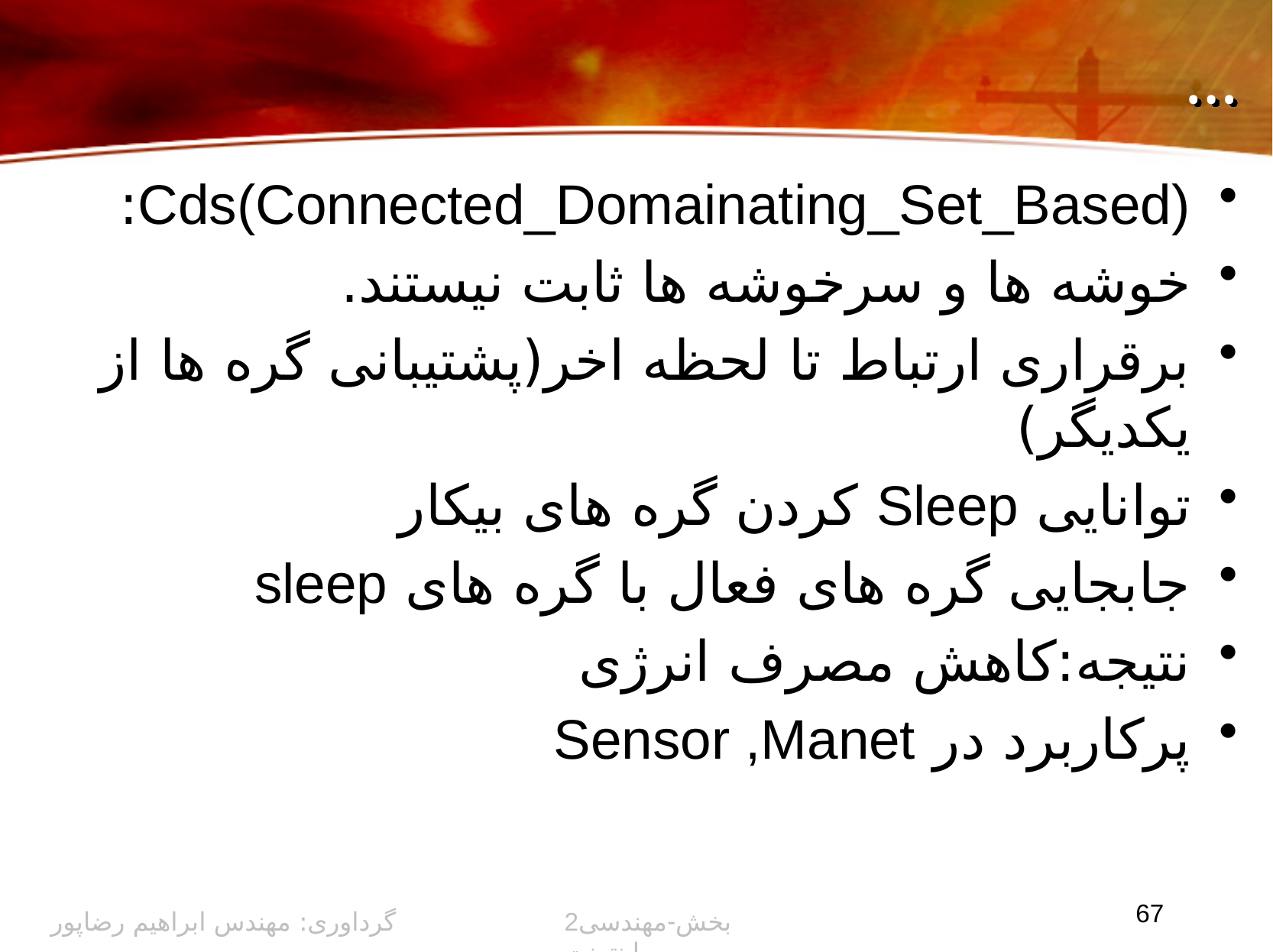

# …
Cds(Connected_Domainating_Set_Based):
خوشه ها و سرخوشه ها ثابت نیستند.
برقراری ارتباط تا لحظه اخر(پشتیبانی گره ها از یکدیگر)
توانایی Sleep کردن گره های بیکار
جابجایی گره های فعال با گره های sleep
نتیجه:کاهش مصرف انرژی
پرکاربرد در Sensor ,Manet

67
گرداوری: مهندس ابراهیم رضاپور
2بخش-مهندسی اینترنت